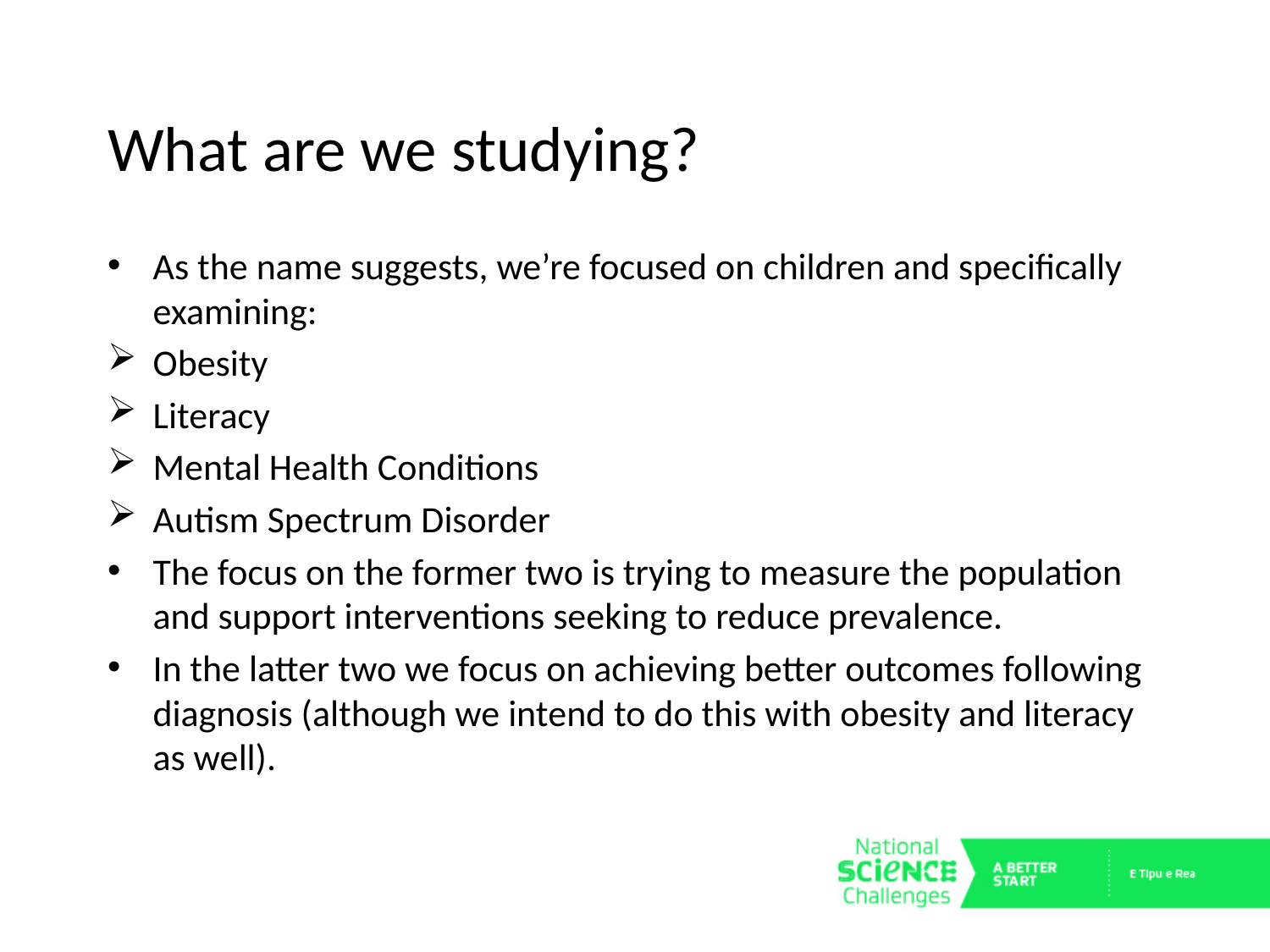

# What are we studying?
As the name suggests, we’re focused on children and specifically examining:
Obesity
Literacy
Mental Health Conditions
Autism Spectrum Disorder
The focus on the former two is trying to measure the population and support interventions seeking to reduce prevalence.
In the latter two we focus on achieving better outcomes following diagnosis (although we intend to do this with obesity and literacy as well).